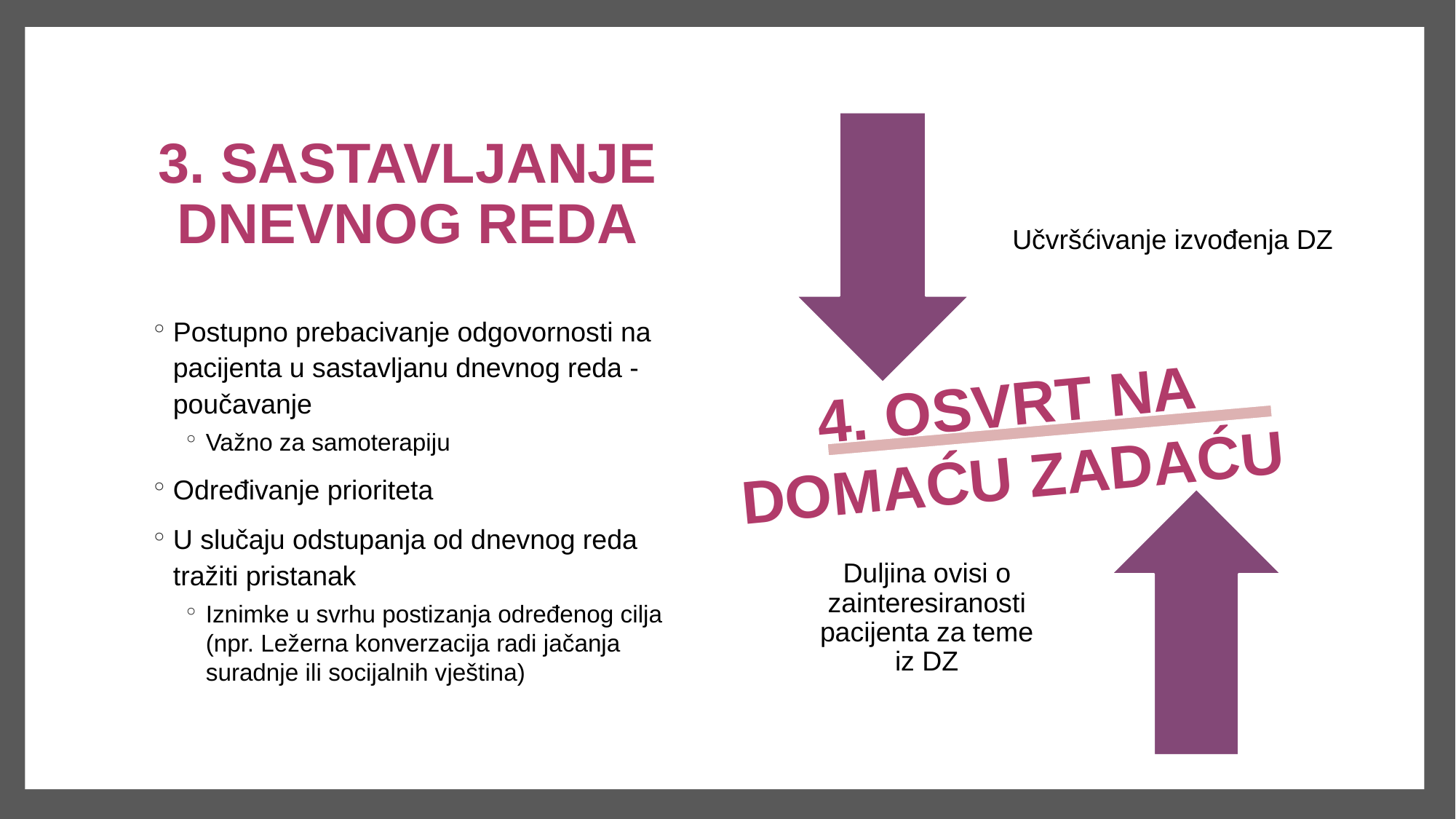

# 3. SASTAVLJANJE DNEVNOG REDA
Učvršćivanje izvođenja DZ
Duljina ovisi o zainteresiranosti pacijenta za teme iz DZ
Postupno prebacivanje odgovornosti na pacijenta u sastavljanu dnevnog reda - poučavanje
Važno za samoterapiju
Određivanje prioriteta
U slučaju odstupanja od dnevnog reda tražiti pristanak
Iznimke u svrhu postizanja određenog cilja (npr. Ležerna konverzacija radi jačanja suradnje ili socijalnih vještina)
4. OSVRT NA DOMAĆU ZADAĆU